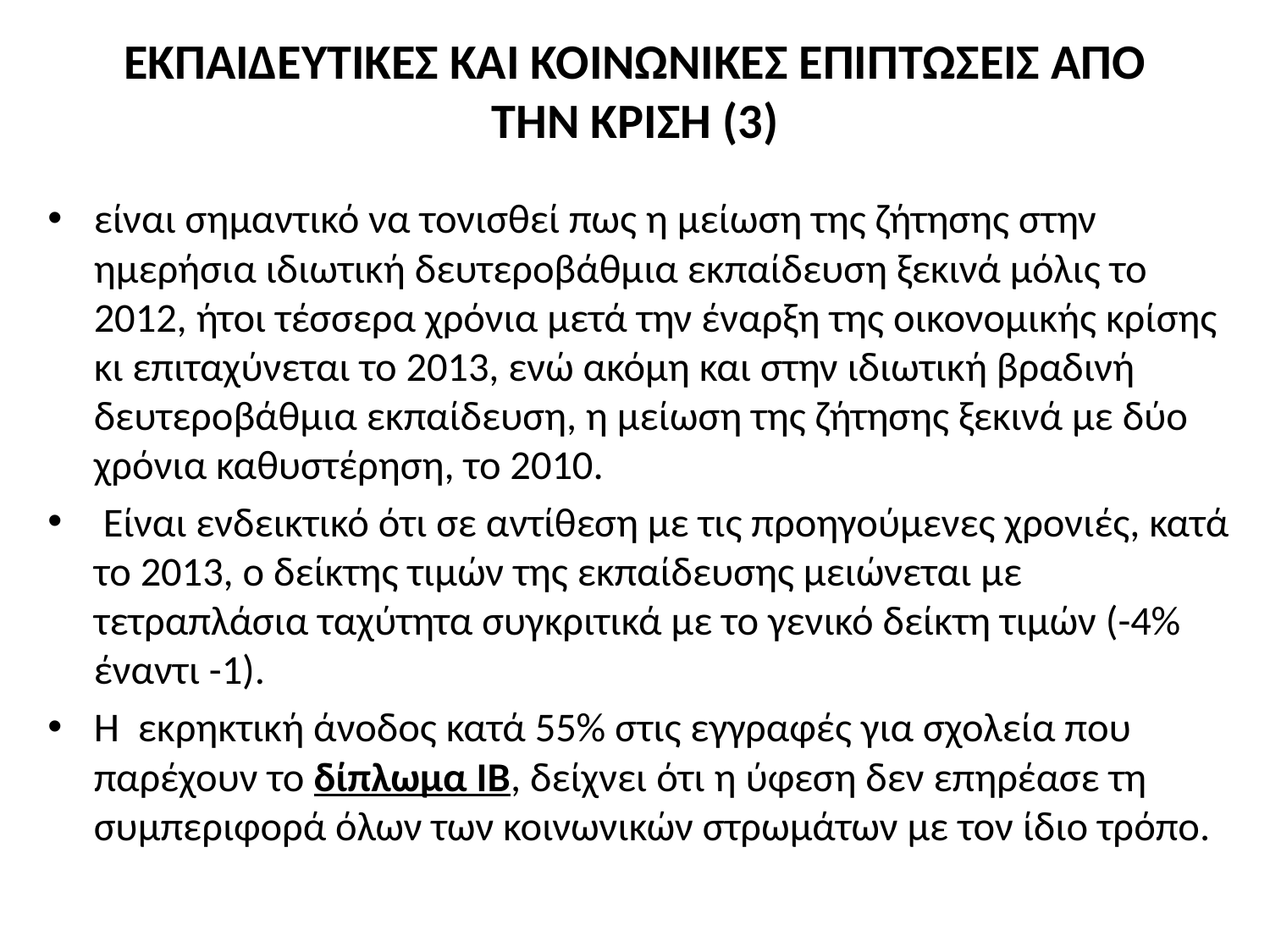

# ΕΚΠΑΙΔΕΥΤΙΚΕΣ ΚΑΙ ΚΟΙΝΩΝΙΚΕΣ ΕΠΙΠΤΩΣΕΙΣ ΑΠΟ ΤΗΝ ΚΡΙΣΗ (3)
είναι σημαντικό να τονισθεί πως η μείωση της ζήτησης στην ημερήσια ιδιωτική δευτεροβάθμια εκπαίδευση ξεκινά μόλις το 2012, ήτοι τέσσερα χρόνια μετά την έναρξη της οικονομικής κρίσης κι επιταχύνεται το 2013, ενώ ακόμη και στην ιδιωτική βραδινή δευτεροβάθμια εκπαίδευση, η μείωση της ζήτησης ξεκινά με δύο χρόνια καθυστέρηση, το 2010.
 Είναι ενδεικτικό ότι σε αντίθεση με τις προηγούμενες χρονιές, κατά το 2013, ο δείκτης τιμών της εκπαίδευσης μειώνεται με τετραπλάσια ταχύτητα συγκριτικά με το γενικό δείκτη τιμών (-4% έναντι -1).
Η  εκρηκτική άνοδος κατά 55% στις εγγραφές για σχολεία που παρέχουν το δίπλωμα ΙΒ, δείχνει ότι η ύφεση δεν επηρέασε τη συμπεριφορά όλων των κοινωνικών στρωμάτων με τον ίδιο τρόπο.